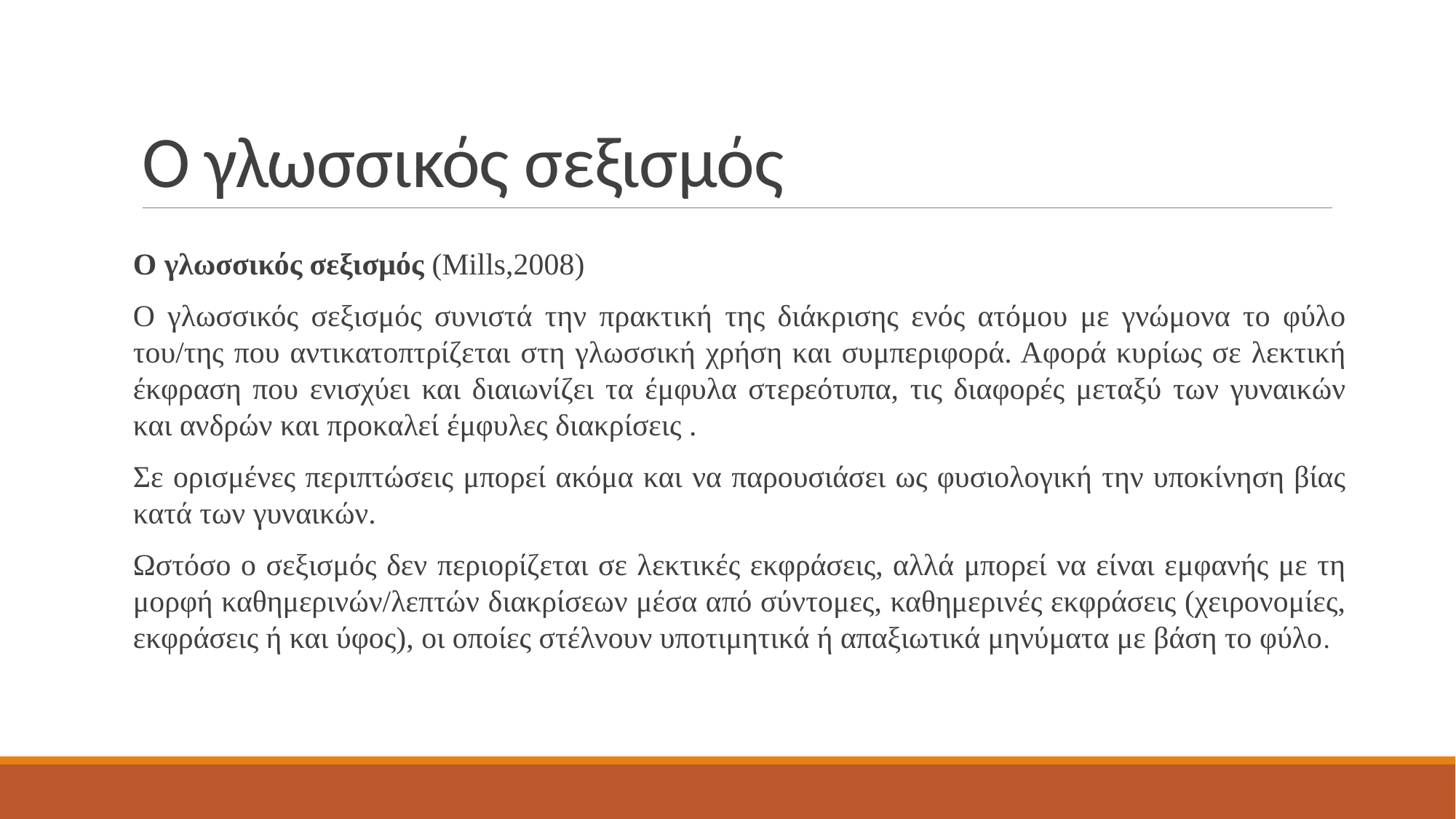

# Ο γλωσσικός σεξισμός
Ο γλωσσικός σεξισμός (Mills,2008)
Ο γλωσσικός σεξισμός συνιστά την πρακτική της διάκρισης ενός ατόμου με γνώμονα το φύλο του/της που αντικατοπτρίζεται στη γλωσσική χρήση και συμπεριφορά. Αφορά κυρίως σε λεκτική έκφραση που ενισχύει και διαιωνίζει τα έμφυλα στερεότυπα, τις διαφορές μεταξύ των γυναικών και ανδρών και προκαλεί έμφυλες διακρίσεις .
Σε ορισμένες περιπτώσεις μπορεί ακόμα και να παρουσιάσει ως φυσιολογική την υποκίνηση βίας κατά των γυναικών.
Ωστόσο ο σεξισμός δεν περιορίζεται σε λεκτικές εκφράσεις, αλλά μπορεί να είναι εμφανής με τη μορφή καθημερινών/λεπτών διακρίσεων μέσα από σύντομες, καθημερινές εκφράσεις (χειρονομίες, εκφράσεις ή και ύφος), οι οποίες στέλνουν υποτιμητικά ή απαξιωτικά μηνύματα με βάση το φύλο.